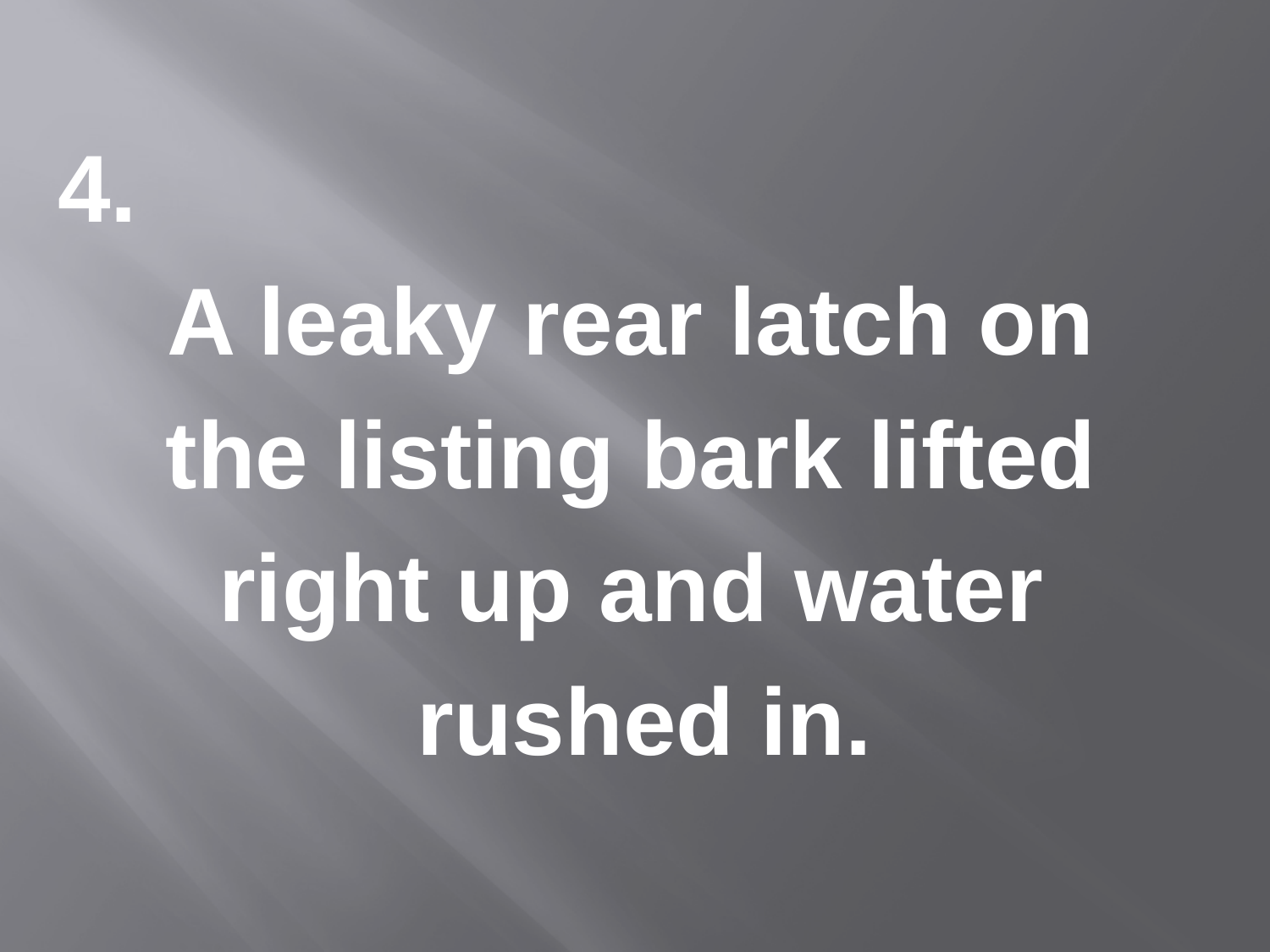

4.
A leaky rear latch on
the listing bark lifted
right up and water
rushed in.